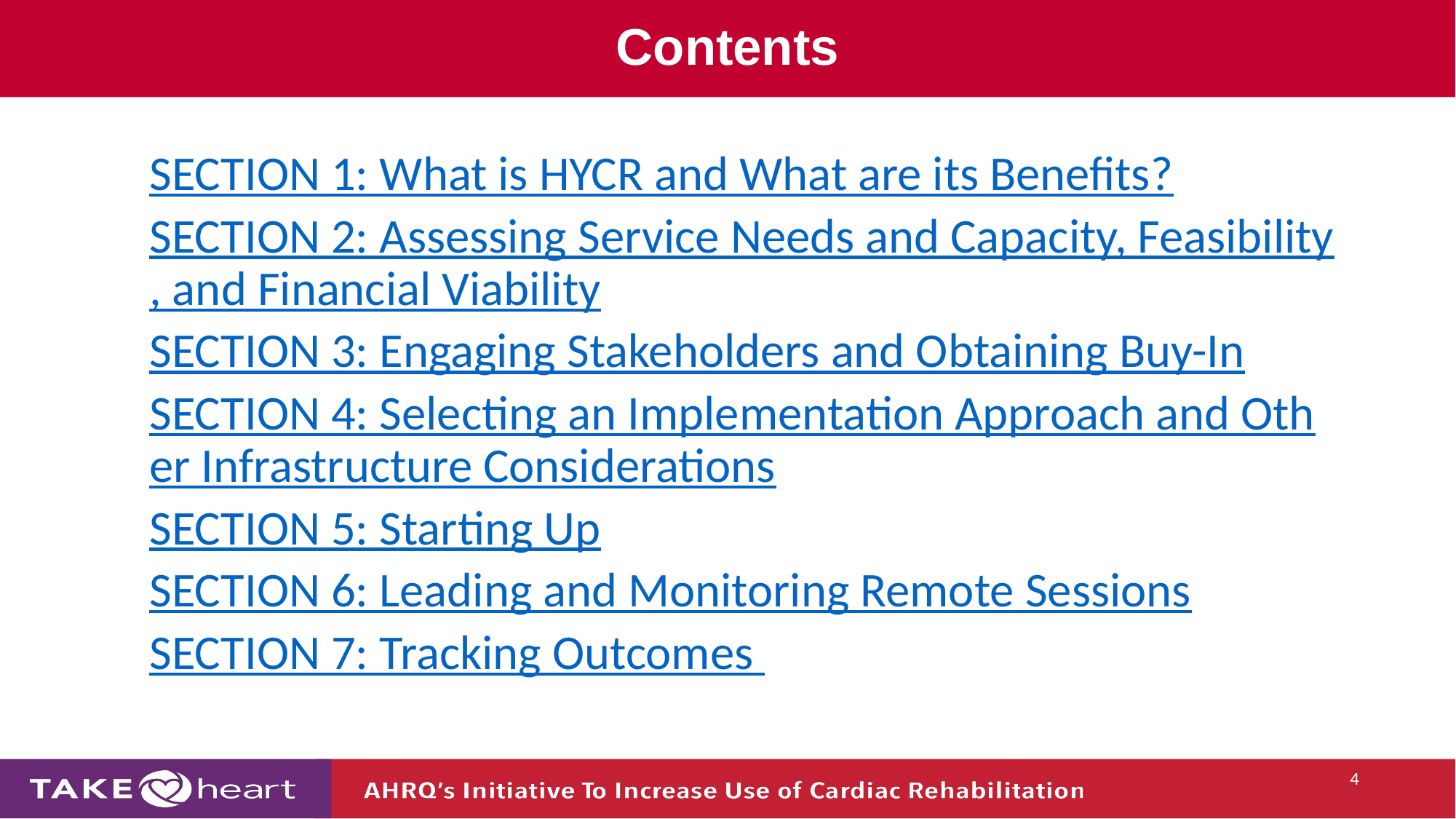

# Contents
SECTION 1: What is HYCR and What are its Benefits?
SECTION 2: Assessing Service Needs and Capacity, Feasibility, and Financial Viability
SECTION 3: Engaging Stakeholders and Obtaining Buy-In
SECTION 4: Selecting an Implementation Approach and Other Infrastructure Considerations
SECTION 5: Starting Up
SECTION 6: Leading and Monitoring Remote Sessions
SECTION 7: Tracking Outcomes

4